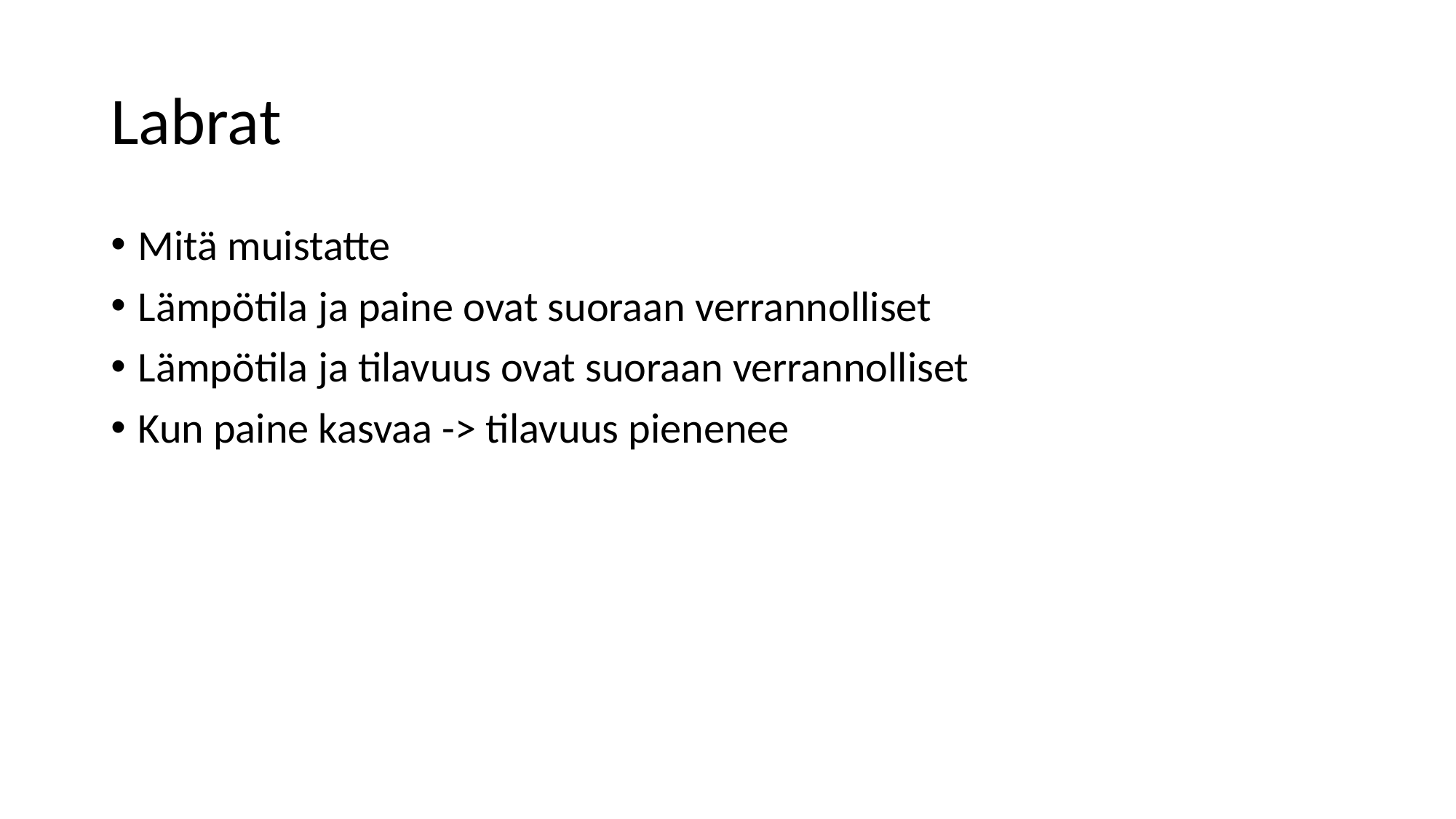

# Labrat
Mitä muistatte
Lämpötila ja paine ovat suoraan verrannolliset
Lämpötila ja tilavuus ovat suoraan verrannolliset
Kun paine kasvaa -> tilavuus pienenee